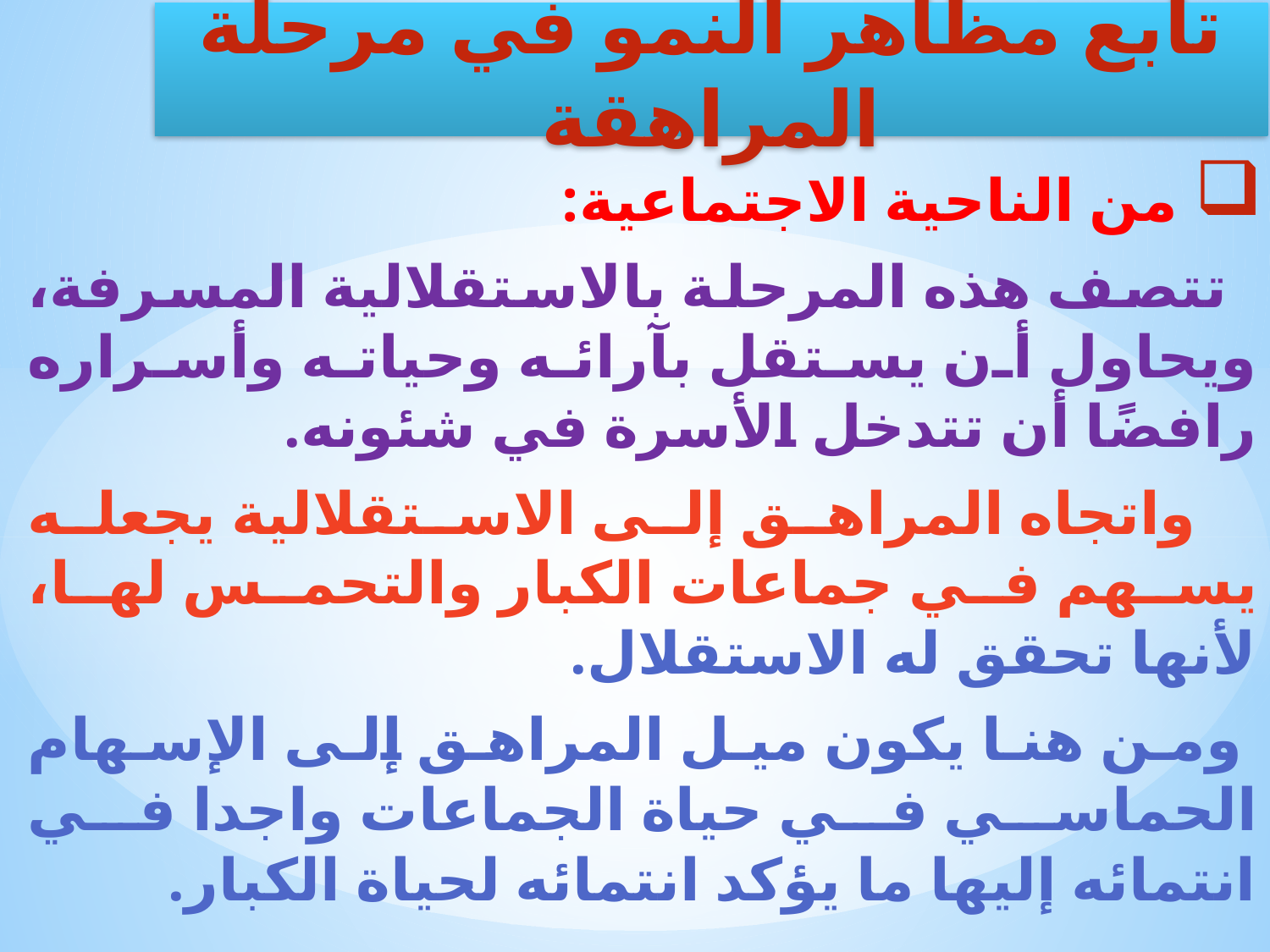

من الناحية الاجتماعية:
  تتصف هذه المرحلة بالاستقلالية المسرفة، ويحاول أن يستقل بآرائه وحياته وأسراره رافضًا أن تتدخل الأسرة في شئونه.
    واتجاه المراهق إلى الاستقلالية يجعله يسهم في جماعات الكبار والتحمس لها، لأنها تحقق له الاستقلال.
 ومن هنا يكون ميل المراهق إلى الإسهام الحماسي في حياة الجماعات واجدا في انتمائه إليها ما يؤكد انتمائه لحياة الكبار.
تابع مظاهر النمو في مرحلة المراهقة